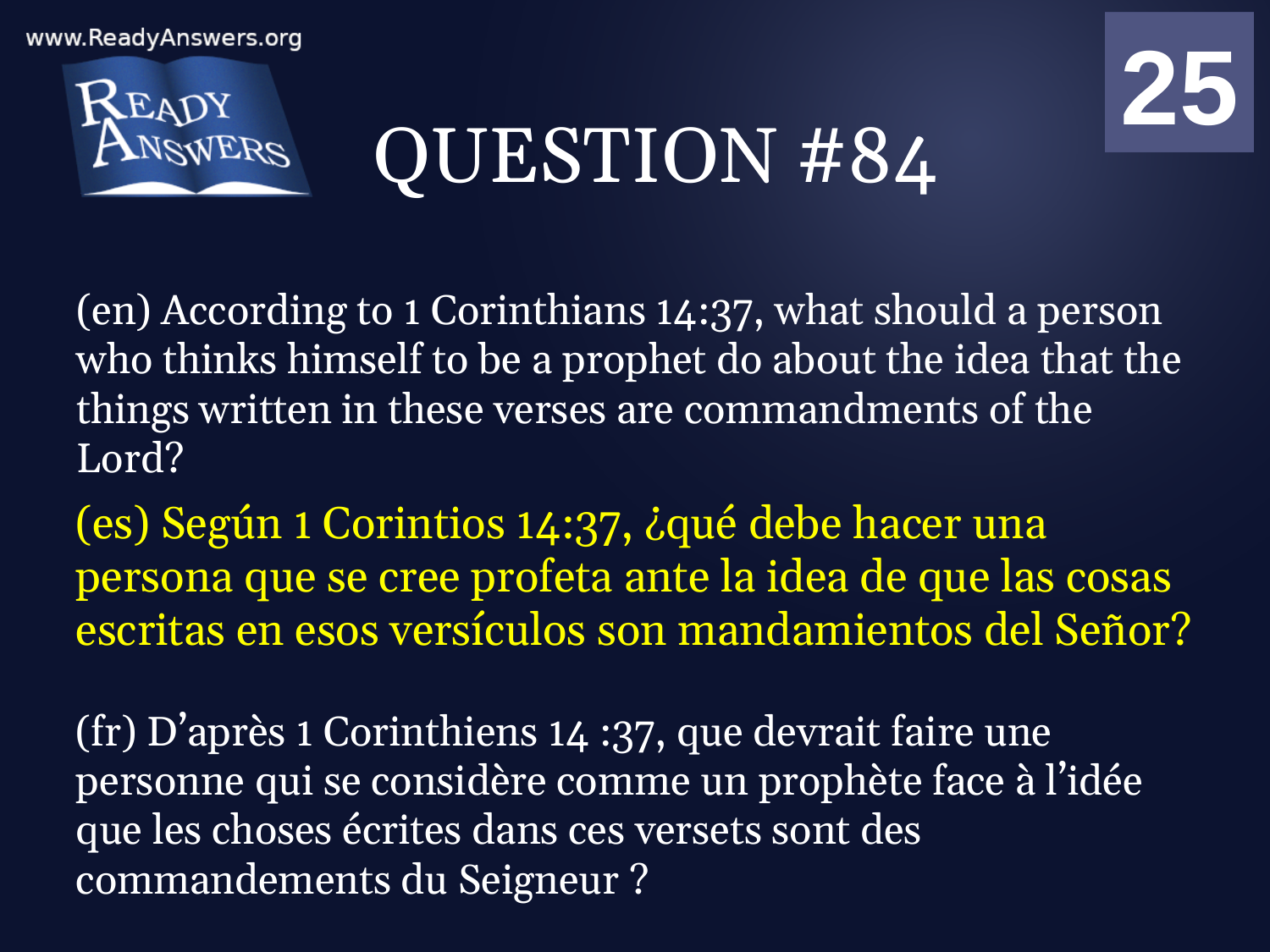

01
02
03
04
05
06
07
08
09
10
11
12
13
14
15
16
17
18
19
20
21
22
23
24
25
00
# QUESTION #84
(en) According to 1 Corinthians 14:37, what should a person who thinks himself to be a prophet do about the idea that the things written in these verses are commandments of the Lord?
(es) Según 1 Corintios 14:37, ¿qué debe hacer una persona que se cree profeta ante la idea de que las cosas escritas en esos versículos son mandamientos del Señor?
(fr) D’après 1 Corinthiens 14 :37, que devrait faire une personne qui se considère comme un prophète face à l’idée que les choses écrites dans ces versets sont des commandements du Seigneur ?